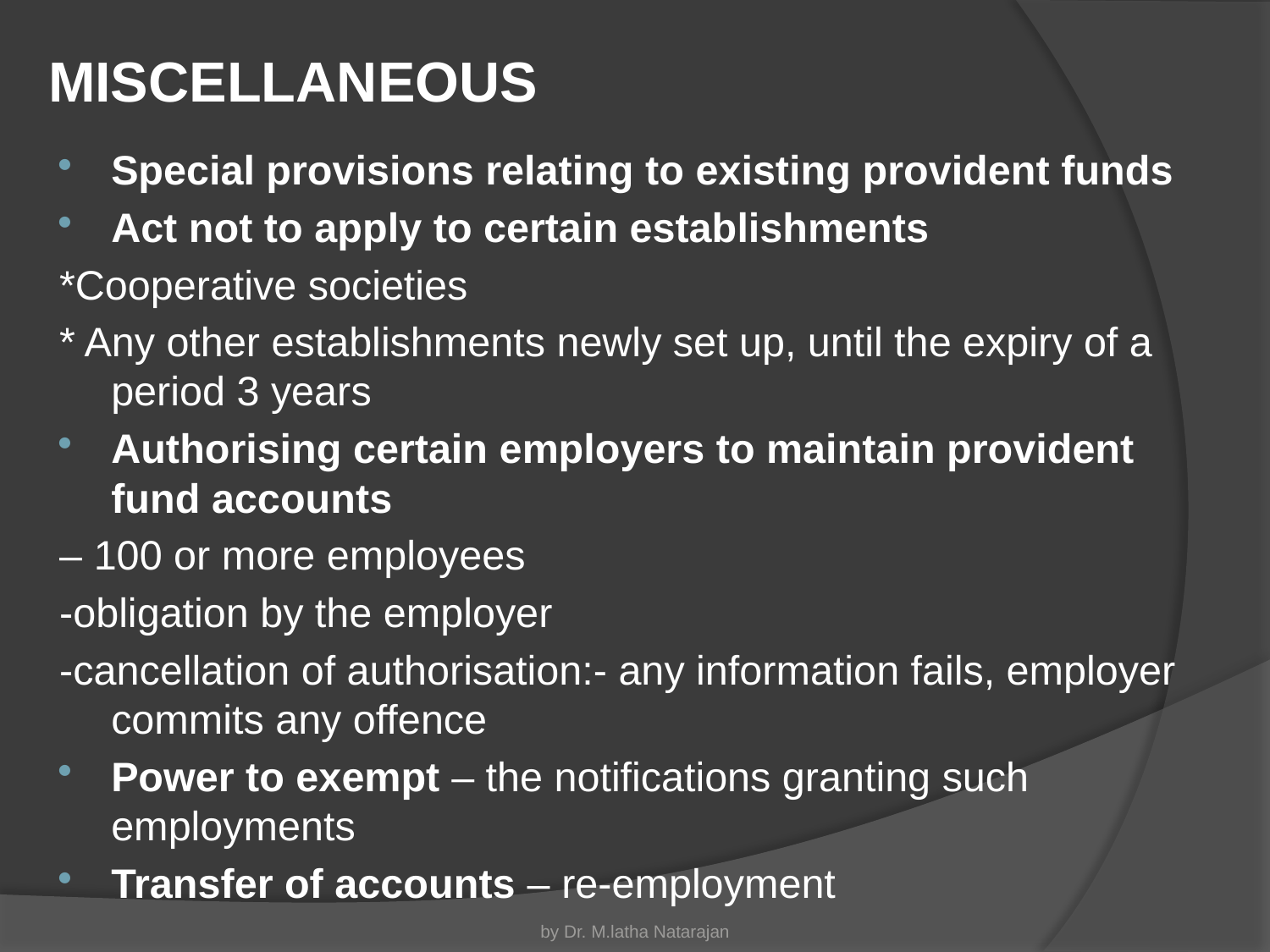

# MISCELLANEOUS
Special provisions relating to existing provident funds
Act not to apply to certain establishments
*Cooperative societies
* Any other establishments newly set up, until the expiry of a period 3 years
Authorising certain employers to maintain provident fund accounts
– 100 or more employees
-obligation by the employer
-cancellation of authorisation:- any information fails, employer commits any offence
Power to exempt – the notifications granting such employments
Transfer of accounts – re-employment

by Dr. M.latha Natarajan